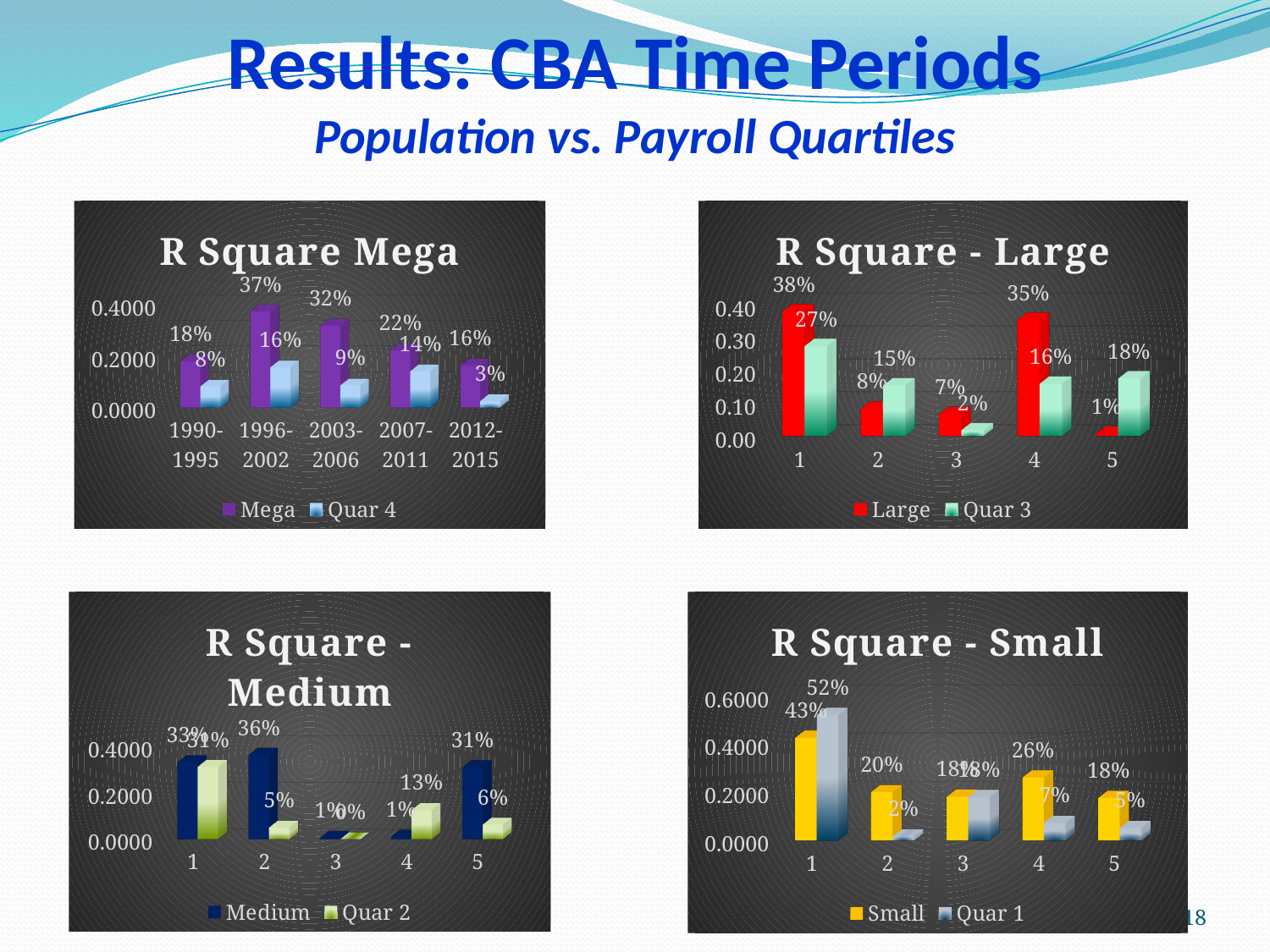

# Results: CBA Time Periods Population vs. Payroll Quartiles

[unsupported chart]

[unsupported chart]

[unsupported chart]

[unsupported chart]

18